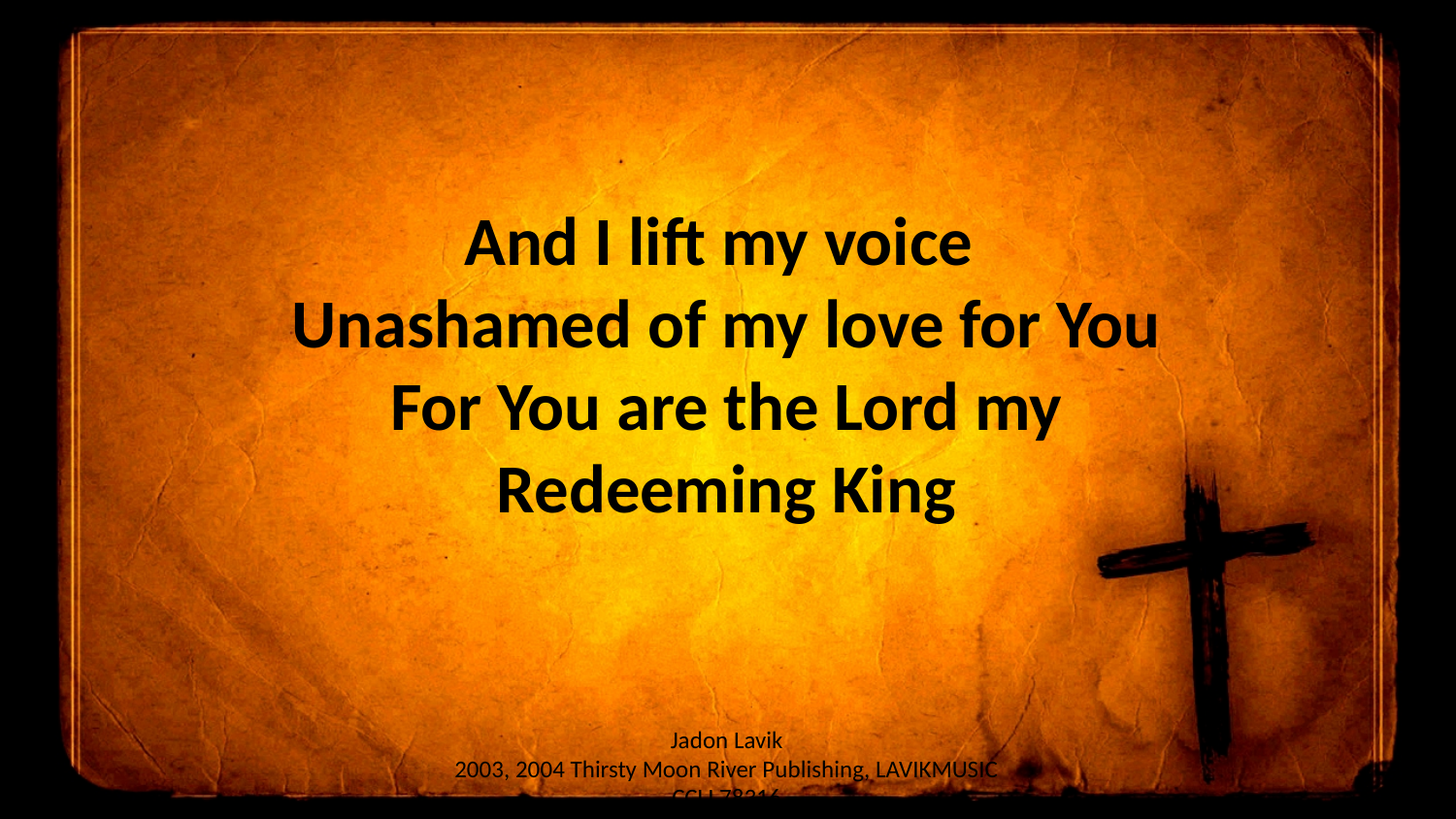

And I lift my voice
Unashamed of my love for You
For You are the Lord my
Redeeming King
#

Jadon Lavik
2003, 2004 Thirsty Moon River Publishing, LAVIKMUSIC
CCLI 78316